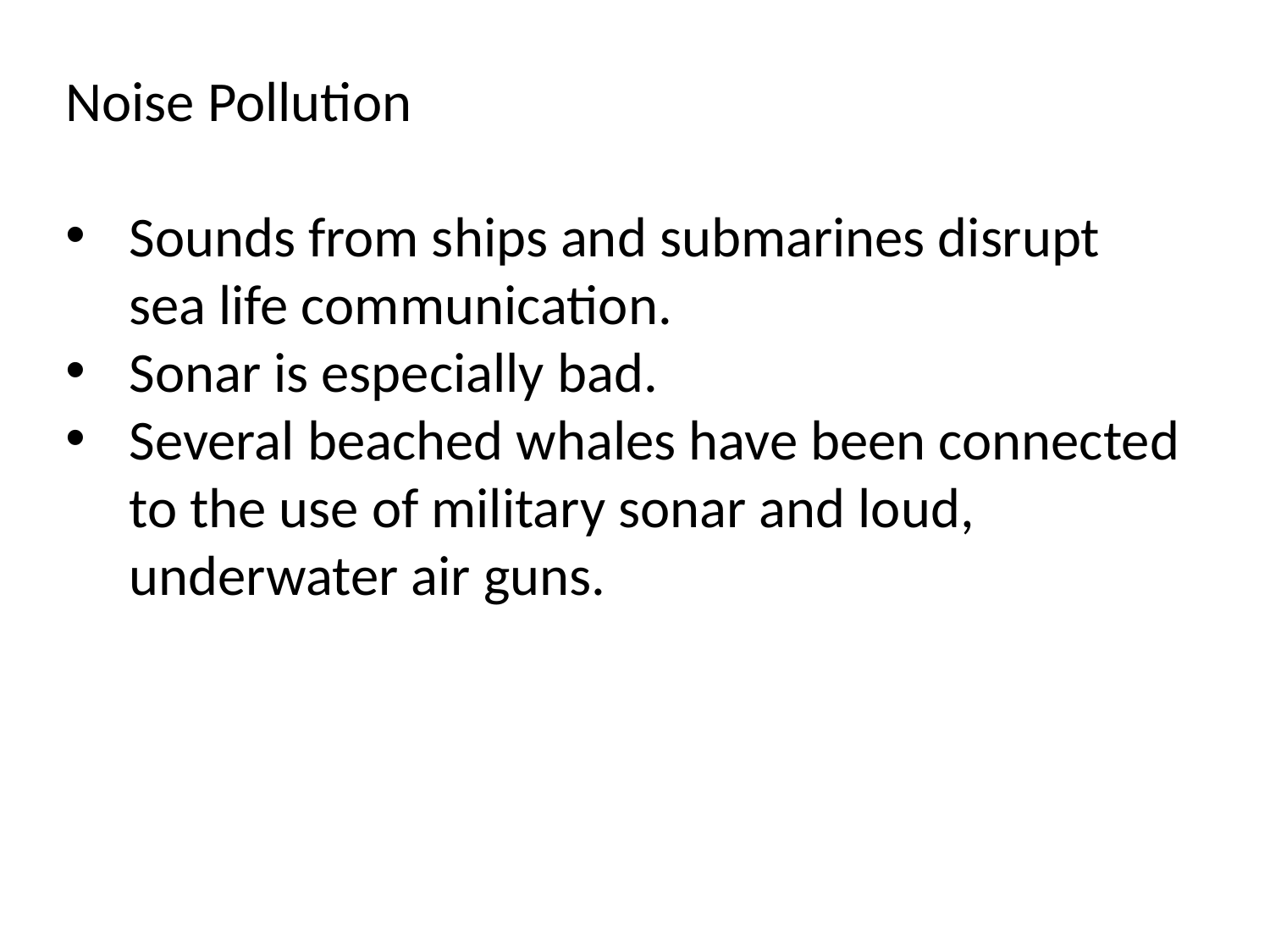

Noise Pollution

Sounds from ships and submarines disrupt sea life communication.
Sonar is especially bad.
Several beached whales have been connected to the use of military sonar and loud, underwater air guns.